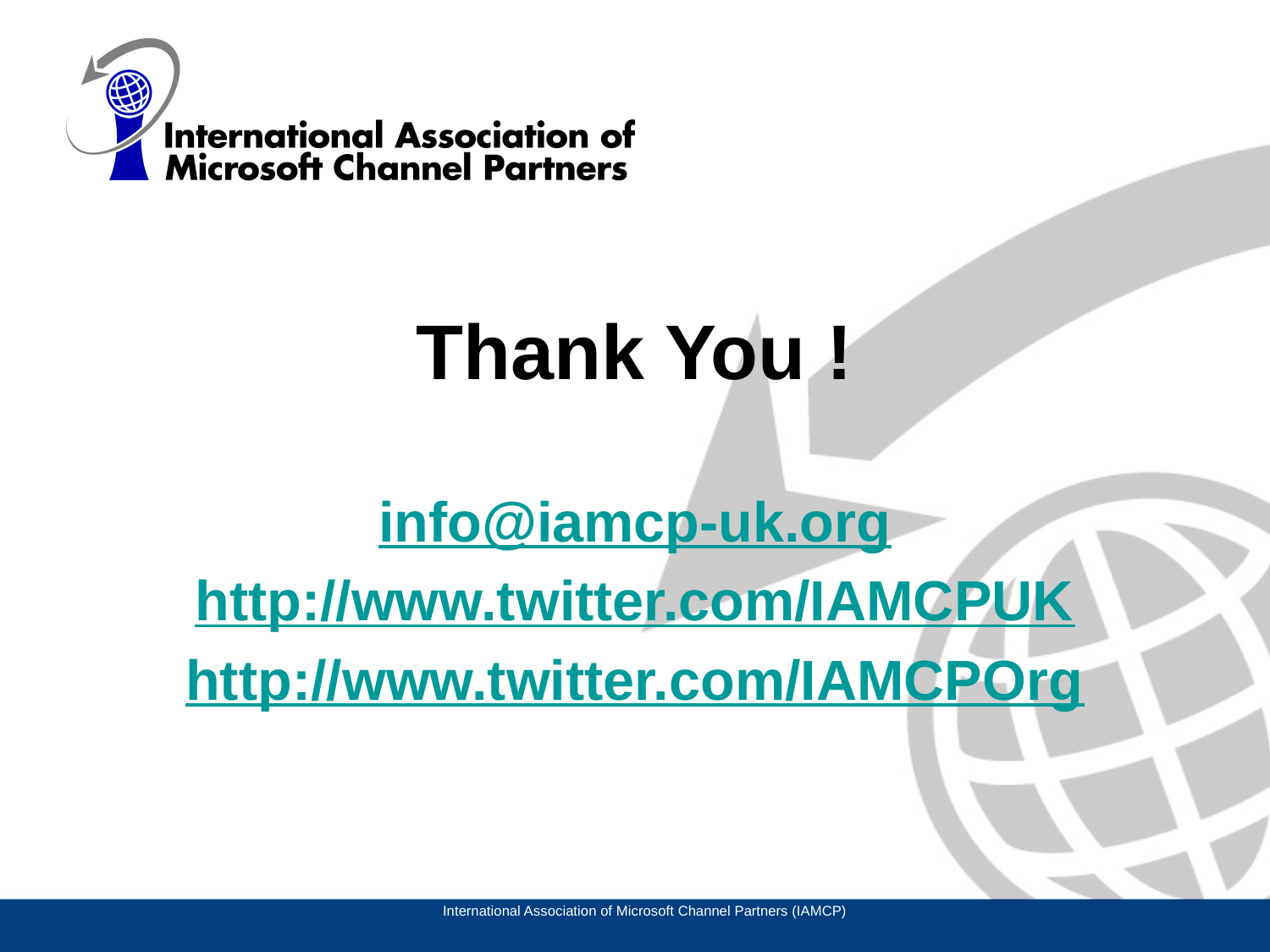

Thank You !

info@iamcp-uk.org
http://www.twitter.com/IAMCPUK
http://www.twitter.com/IAMCPOrg

International Association of Microsoft Channel Partners (IAMCP)